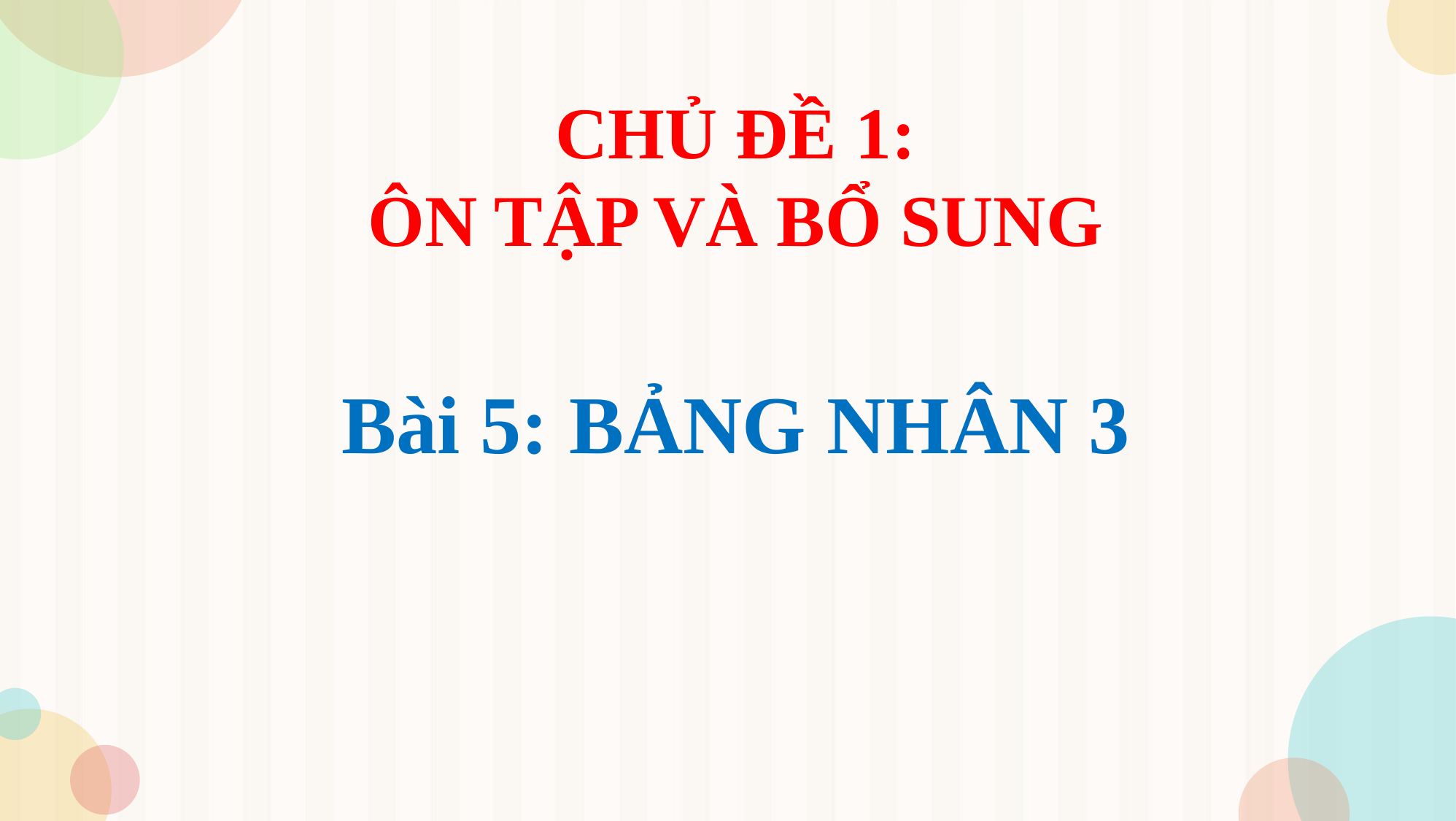

CHỦ ĐỀ 1:
ÔN TẬP VÀ BỔ SUNG
Bài 5: BẢNG NHÂN 3